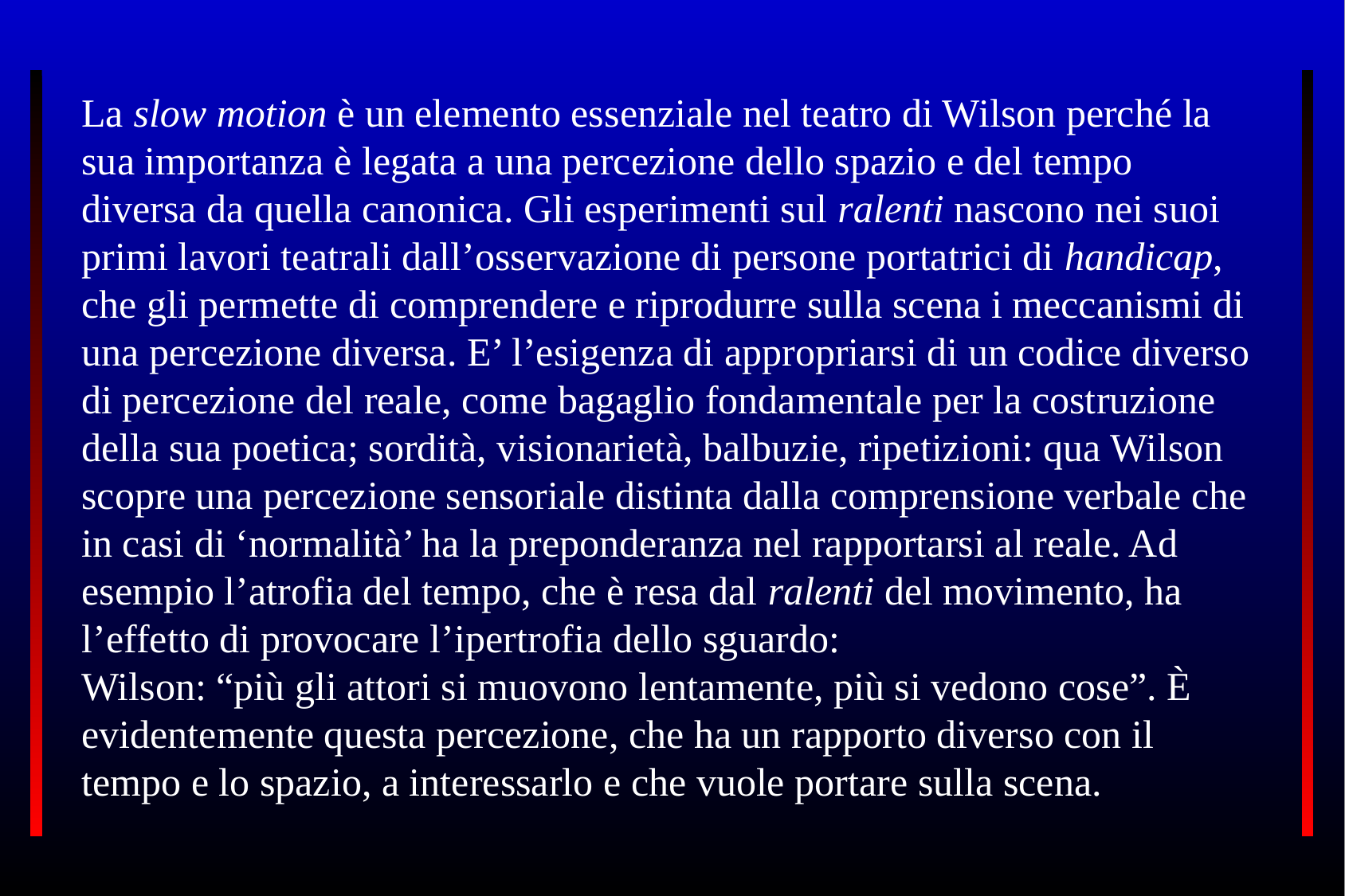

#
La slow motion è un elemento essenziale nel teatro di Wilson perché la sua importanza è legata a una percezione dello spazio e del tempo diversa da quella canonica. Gli esperimenti sul ralenti nascono nei suoi primi lavori teatrali dall’osservazione di persone portatrici di handicap, che gli permette di comprendere e riprodurre sulla scena i meccanismi di una percezione diversa. E’ l’esigenza di appropriarsi di un codice diverso di percezione del reale, come bagaglio fondamentale per la costruzione della sua poetica; sordità, visionarietà, balbuzie, ripetizioni: qua Wilson scopre una percezione sensoriale distinta dalla comprensione verbale che in casi di ‘normalità’ ha la preponderanza nel rapportarsi al reale. Ad esempio l’atrofia del tempo, che è resa dal ralenti del movimento, ha l’effetto di provocare l’ipertrofia dello sguardo:
Wilson: “più gli attori si muovono lentamente, più si vedono cose”. È evidentemente questa percezione, che ha un rapporto diverso con il tempo e lo spazio, a interessarlo e che vuole portare sulla scena.